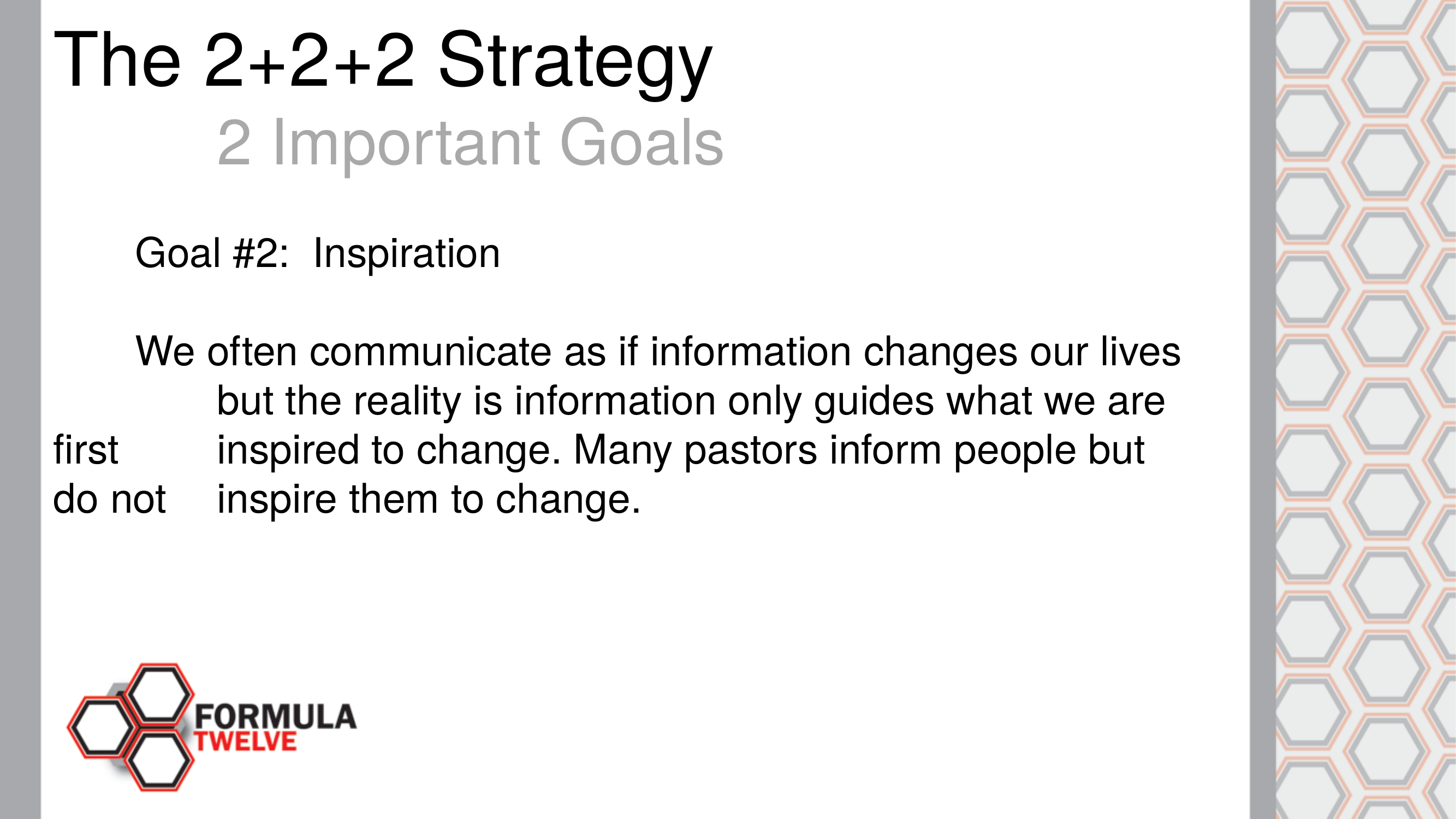

The 2+2+2 Strategy
		2 Important Goals

	Goal #2:  Inspiration

	We often communicate as if information changes our lives 		but the reality is information only guides what we are first 		inspired to change. Many pastors inform people but do not 	inspire them to change.